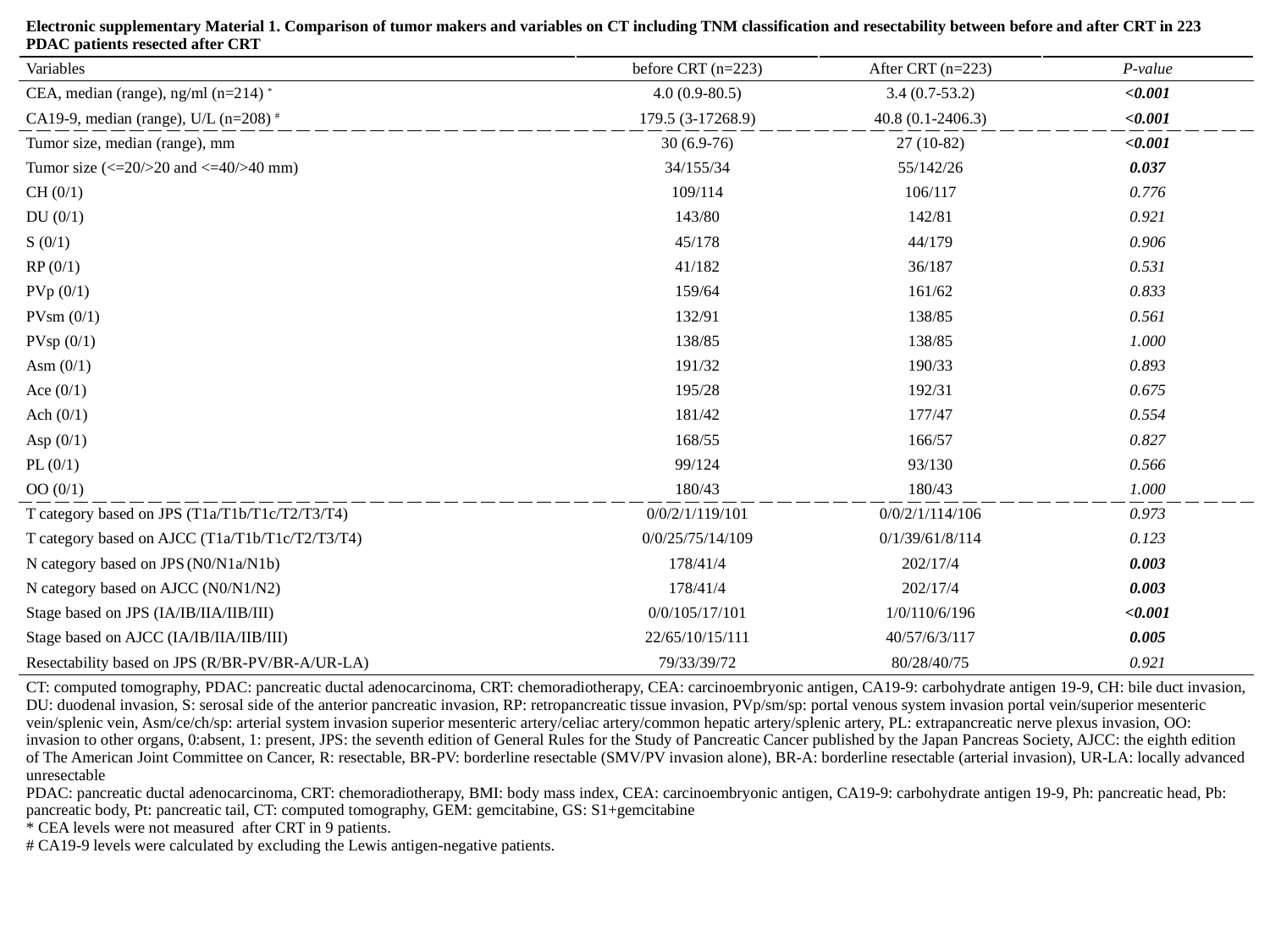

| Electronic supplementary Material 1. Comparison of tumor makers and variables on CT including TNM classification and resectability between before and after CRT in 223 PDAC patients resected after CRT |  |  |  |
| --- | --- | --- | --- |
| Variables | before CRT (n=223) | After CRT (n=223) | P-value |
| CEA, median (range), ng/ml (n=214) \* | 4.0 (0.9-80.5) | 3.4 (0.7-53.2) | <0.001 |
| CA19-9, median (range), U/L (n=208) # | 179.5 (3-17268.9) | 40.8 (0.1-2406.3) | <0.001 |
| Tumor size, median (range), mm | 30 (6.9-76) | 27 (10-82) | <0.001 |
| Tumor size (<=20/>20 and <=40/>40 mm) | 34/155/34 | 55/142/26 | 0.037 |
| CH (0/1) | 109/114 | 106/117 | 0.776 |
| DU (0/1) | 143/80 | 142/81 | 0.921 |
| S (0/1) | 45/178 | 44/179 | 0.906 |
| RP (0/1) | 41/182 | 36/187 | 0.531 |
| PVp (0/1) | 159/64 | 161/62 | 0.833 |
| PVsm (0/1) | 132/91 | 138/85 | 0.561 |
| PVsp (0/1) | 138/85 | 138/85 | 1.000 |
| Asm (0/1) | 191/32 | 190/33 | 0.893 |
| Ace (0/1) | 195/28 | 192/31 | 0.675 |
| Ach (0/1) | 181/42 | 177/47 | 0.554 |
| Asp (0/1) | 168/55 | 166/57 | 0.827 |
| PL (0/1) | 99/124 | 93/130 | 0.566 |
| OO (0/1) | 180/43 | 180/43 | 1.000 |
| T category based on JPS (T1a/T1b/T1c/T2/T3/T4) | 0/0/2/1/119/101 | 0/0/2/1/114/106 | 0.973 |
| T category based on AJCC (T1a/T1b/T1c/T2/T3/T4) | 0/0/25/75/14/109 | 0/1/39/61/8/114 | 0.123 |
| N category based on JPS (N0/N1a/N1b) | 178/41/4 | 202/17/4 | 0.003 |
| N category based on AJCC (N0/N1/N2) | 178/41/4 | 202/17/4 | 0.003 |
| Stage based on JPS (IA/IB/IIA/IIB/III) | 0/0/105/17/101 | 1/0/110/6/196 | <0.001 |
| Stage based on AJCC (IA/IB/IIA/IIB/III) | 22/65/10/15/111 | 40/57/6/3/117 | 0.005 |
| Resectability based on JPS (R/BR-PV/BR-A/UR-LA) | 79/33/39/72 | 80/28/40/75 | 0.921 |
| CT: computed tomography, PDAC: pancreatic ductal adenocarcinoma, CRT: chemoradiotherapy, CEA: carcinoembryonic antigen, CA19-9: carbohydrate antigen 19-9, CH: bile duct invasion, DU: duodenal invasion, S: serosal side of the anterior pancreatic invasion, RP: retropancreatic tissue invasion, PVp/sm/sp: portal venous system invasion portal vein/superior mesenteric vein/splenic vein, Asm/ce/ch/sp: arterial system invasion superior mesenteric artery/celiac artery/common hepatic artery/splenic artery, PL: extrapancreatic nerve plexus invasion, OO: invasion to other organs, 0:absent, 1: present, JPS: the seventh edition of General Rules for the Study of Pancreatic Cancer published by the Japan Pancreas Society, AJCC: the eighth edition of The American Joint Committee on Cancer, R: resectable, BR-PV: borderline resectable (SMV/PV invasion alone), BR-A: borderline resectable (arterial invasion), UR-LA: locally advanced unresectable PDAC: pancreatic ductal adenocarcinoma, CRT: chemoradiotherapy, BMI: body mass index, CEA: carcinoembryonic antigen, CA19-9: carbohydrate antigen 19-9, Ph: pancreatic head, Pb: pancreatic body, Pt: pancreatic tail, CT: computed tomography, GEM: gemcitabine, GS: S1+gemcitabine \* CEA levels were not measured after CRT in 9 patients. # CA19-9 levels were calculated by excluding the Lewis antigen-negative patients. |  |  |  |